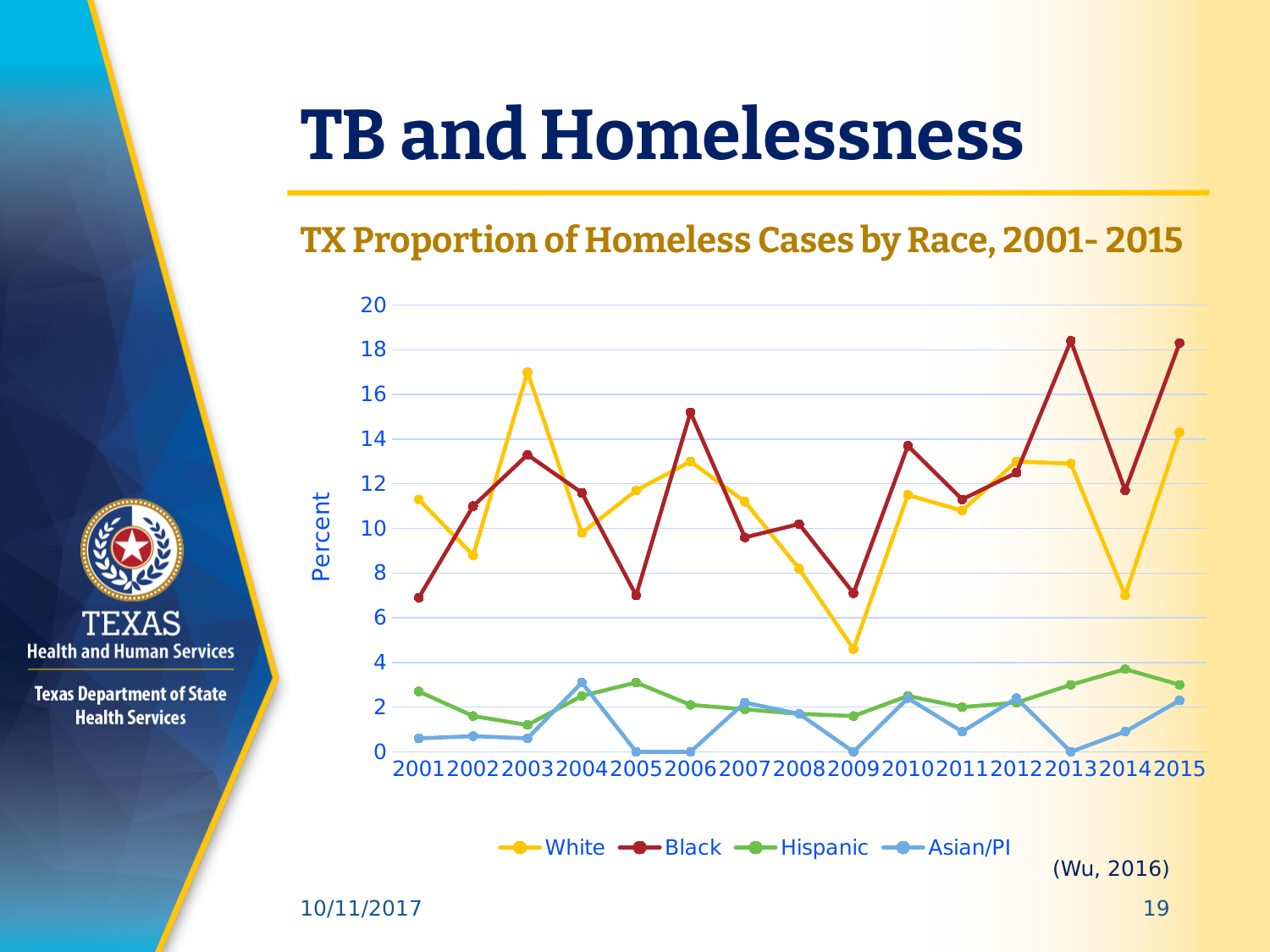

# TB and Homelessness
TX Proportion of Homeless Cases by Race, 2001- 2015

### Chart

| Category | White | Black | Hispanic | Asian/PI |
|---|---|---|---|---|
| 2001 | 11.3 | 6.9 | 2.7 | 0.6 |
| 2002 | 8.8 | 11.0 | 1.6 | 0.7 |
| 2003 | 17.0 | 13.3 | 1.2 | 0.6 |
| 2004 | 9.8 | 11.6 | 2.5 | 3.1 |
| 2005 | 11.7 | 7.0 | 3.1 | 0.0 |
| 2006 | 13.0 | 15.2 | 2.1 | 0.0 |
| 2007 | 11.2 | 9.6 | 1.9 | 2.2 |
| 2008 | 8.2 | 10.2 | 1.7 | 1.7 |
| 2009 | 4.6 | 7.1 | 1.6 | 0.0 |
| 2010 | 11.5 | 13.7 | 2.5 | 2.4 |
| 2011 | 10.8 | 11.3 | 2.0 | 0.9 |
| 2012 | 13.0 | 12.5 | 2.2 | 2.4 |
| 2013 | 12.9 | 18.4 | 3.0 | 0.0 |
| 2014 | 7.0 | 11.7 | 3.7 | 0.9 |
| 2015 | 14.3 | 18.3 | 3.0 | 2.3 |

### Chart

| Category |
|---|
(Wu, 2016)
10/11/2017
19